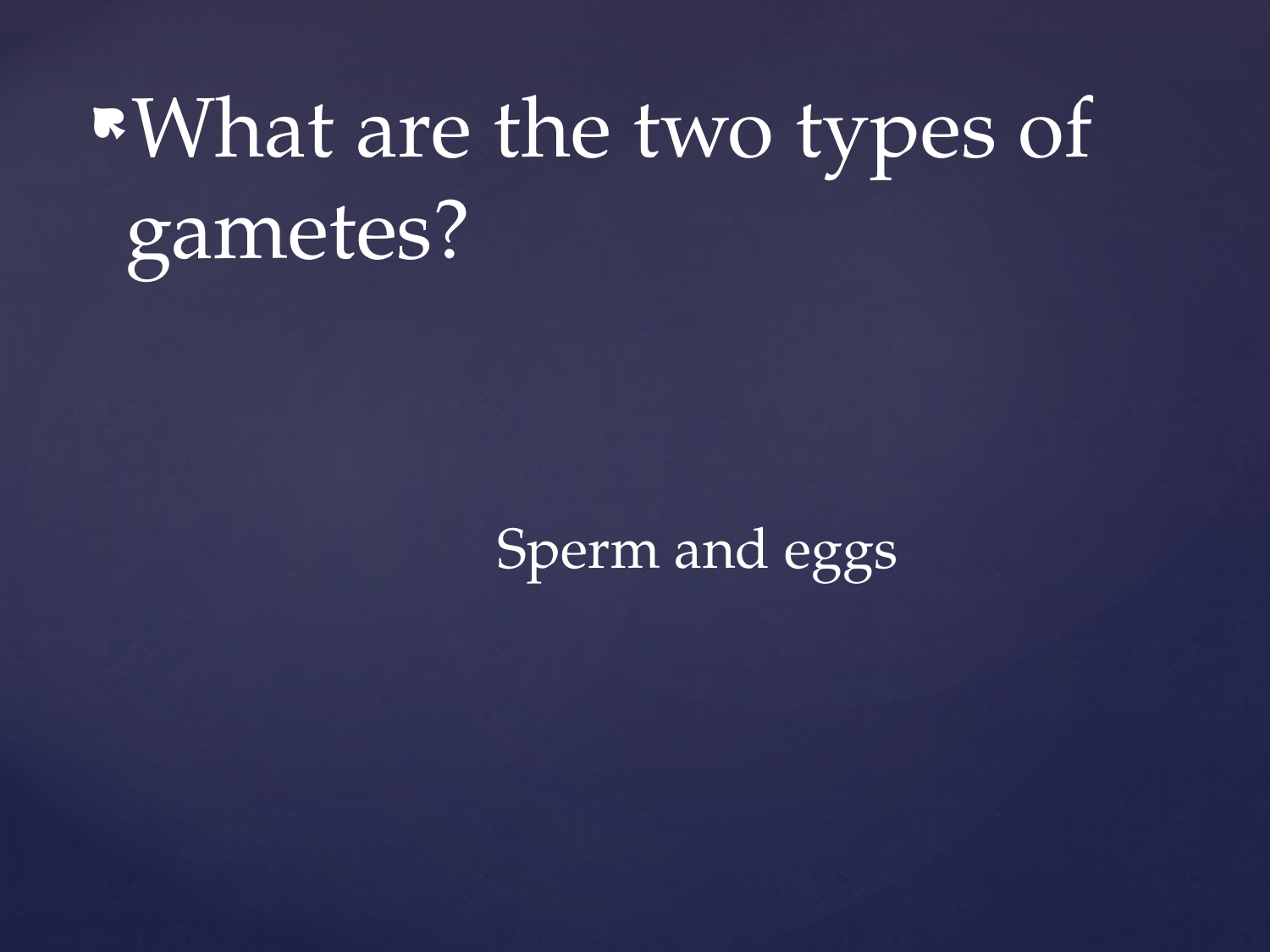

What are the two types of gametes?
Sperm and eggs